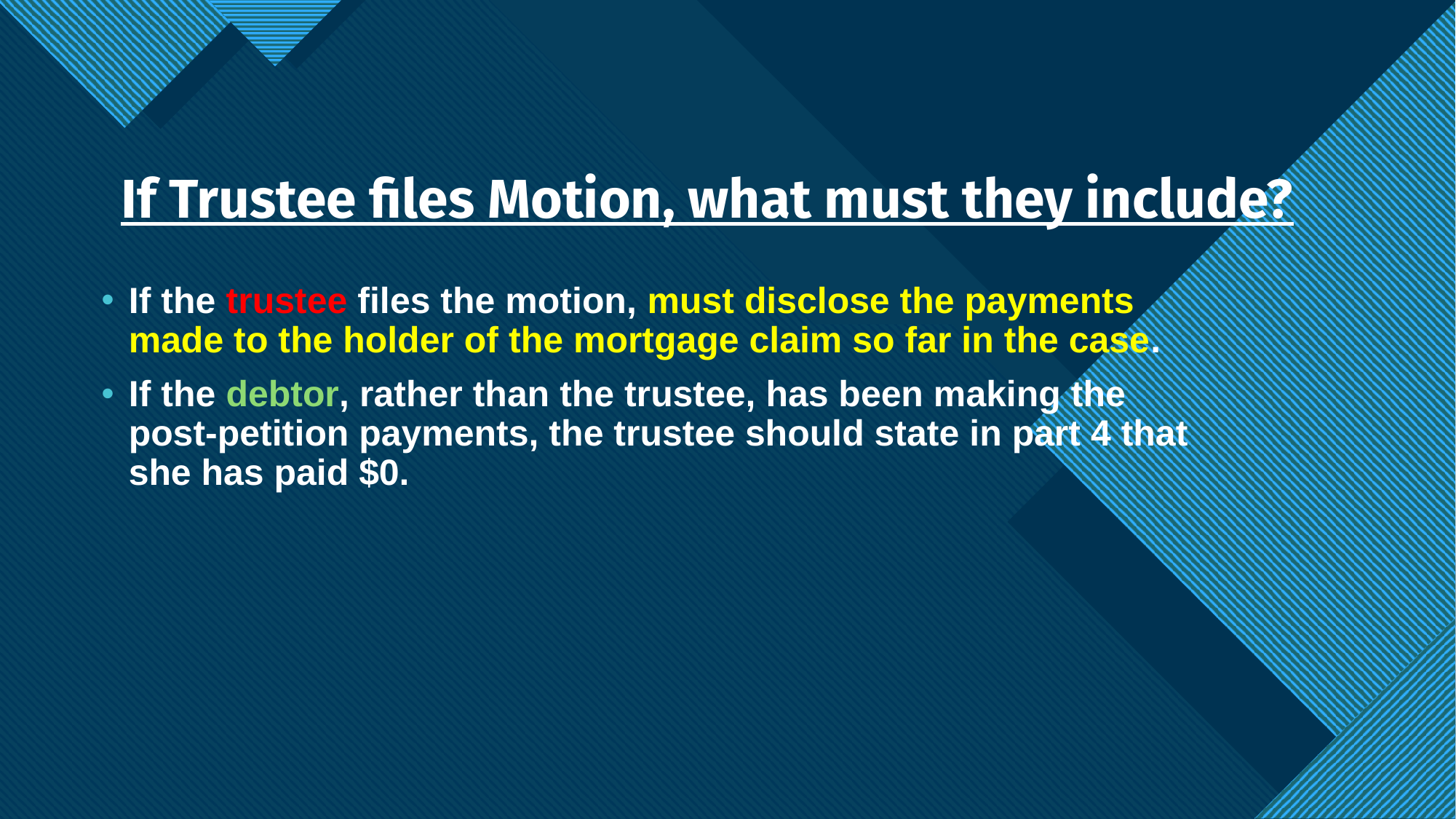

If Trustee files Motion, what must they include?
If the trustee files the motion, must disclose the payments made to the holder of the mortgage claim so far in the case.
If the debtor, rather than the trustee, has been making the post-petition payments, the trustee should state in part 4 that she has paid $0.